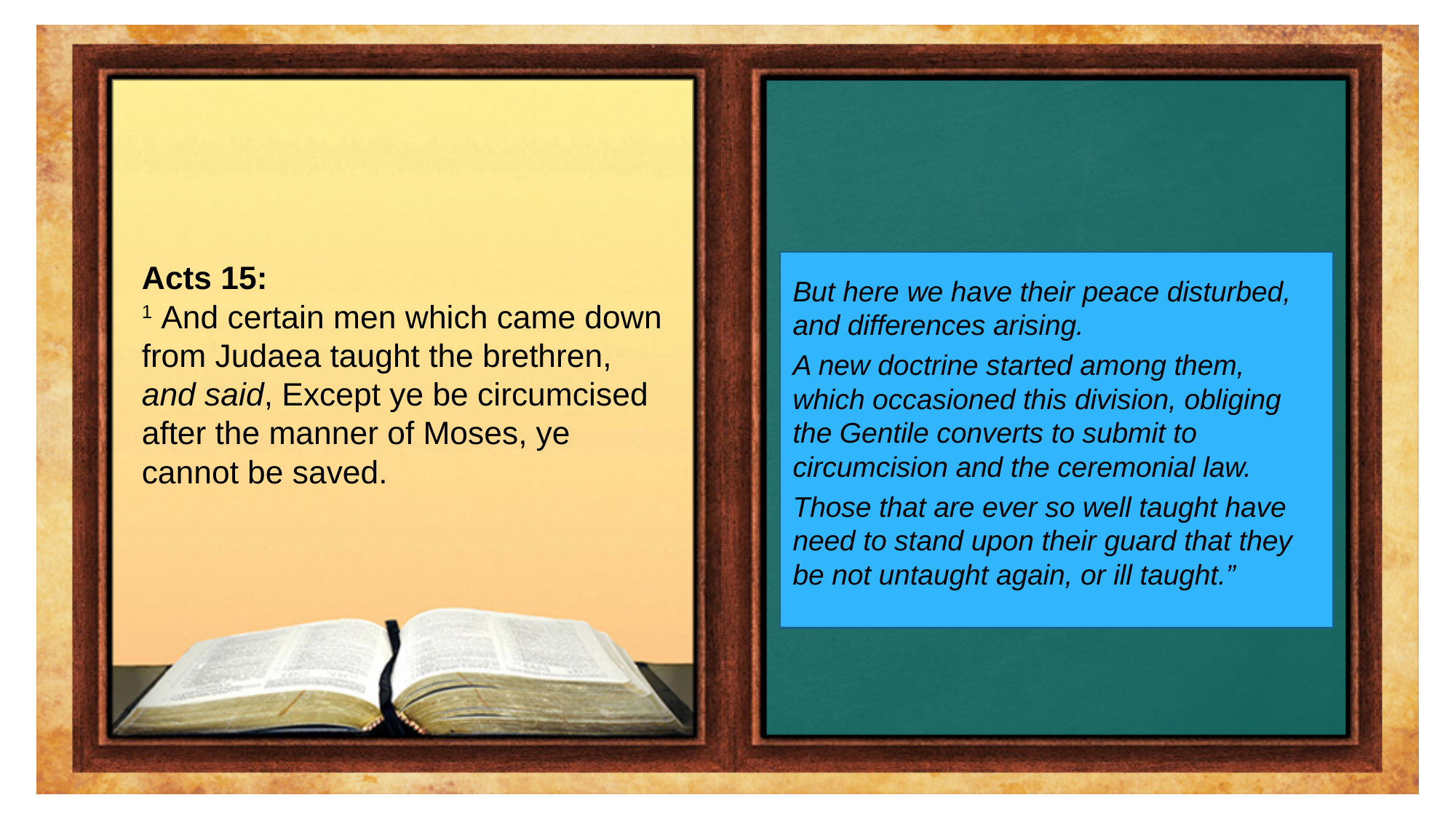

Acts 15:
1 And certain men which came down from Judaea taught the brethren, and said, Except ye be circumcised after the manner of Moses, ye cannot be saved.

But here we have their peace disturbed, and differences arising.
A new doctrine started among them, which occasioned this division, obliging the Gentile converts to submit to circumcision and the ceremonial law.
Those that are ever so well taught have need to stand upon their guard that they be not untaught again, or ill taught.”